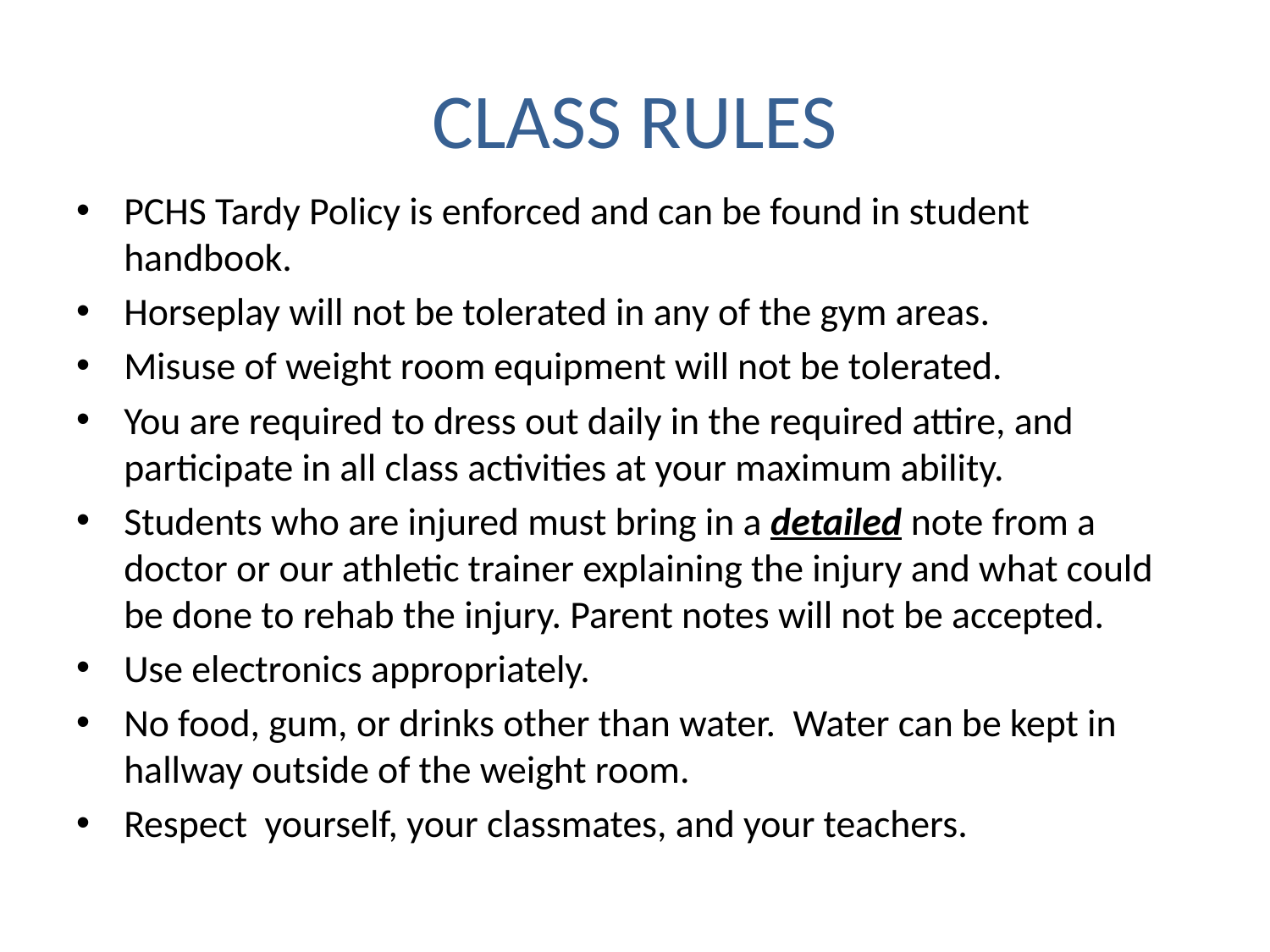

# CLASS RULES
PCHS Tardy Policy is enforced and can be found in student handbook.
Horseplay will not be tolerated in any of the gym areas.
Misuse of weight room equipment will not be tolerated.
You are required to dress out daily in the required attire, and participate in all class activities at your maximum ability.
Students who are injured must bring in a detailed note from a doctor or our athletic trainer explaining the injury and what could be done to rehab the injury. Parent notes will not be accepted.
Use electronics appropriately.
No food, gum, or drinks other than water.  Water can be kept in hallway outside of the weight room.
Respect  yourself, your classmates, and your teachers.